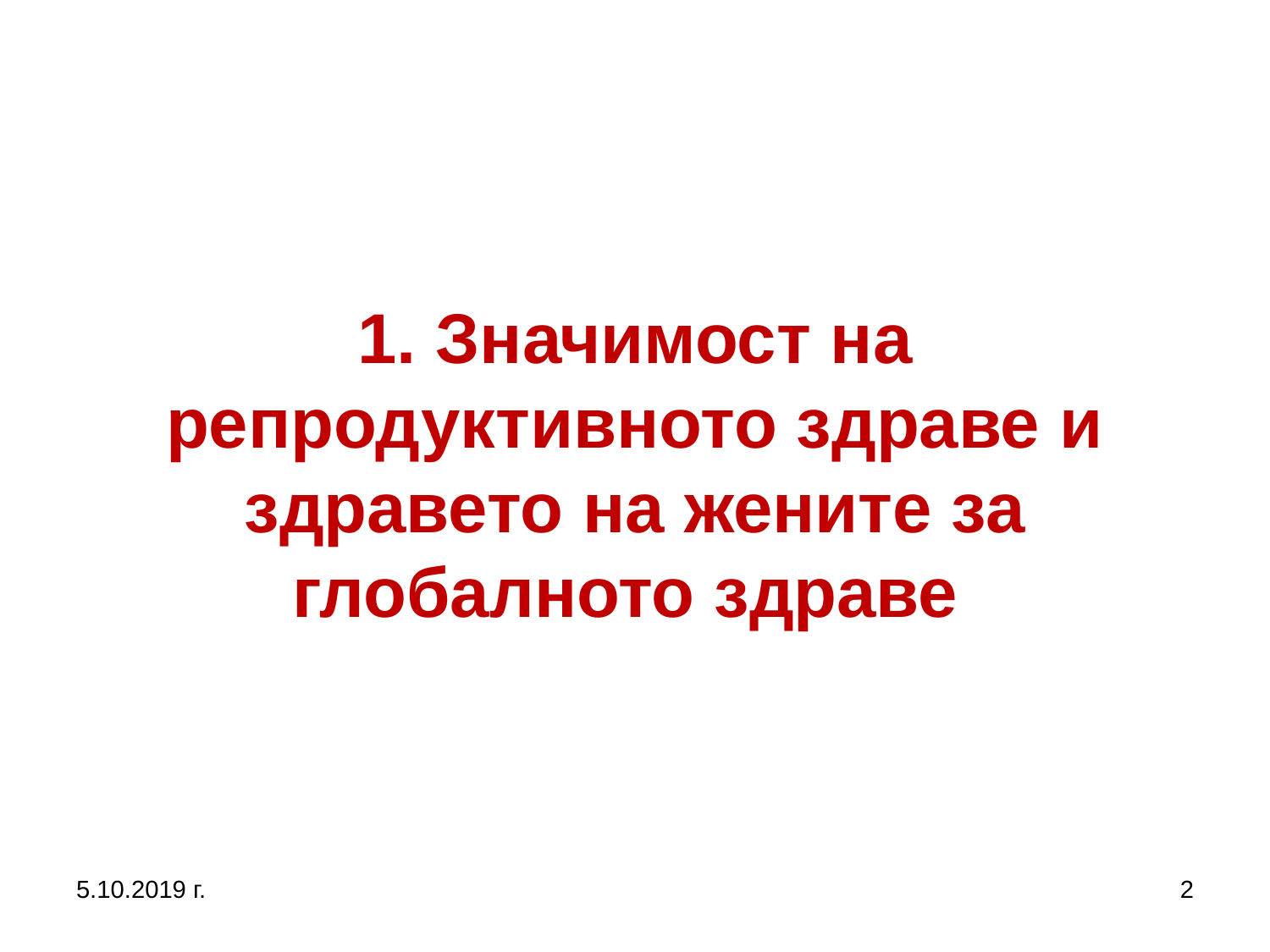

# 1. Значимост на репродуктивното здраве и здравето на жените за глобалното здраве
5.10.2019 г.
2